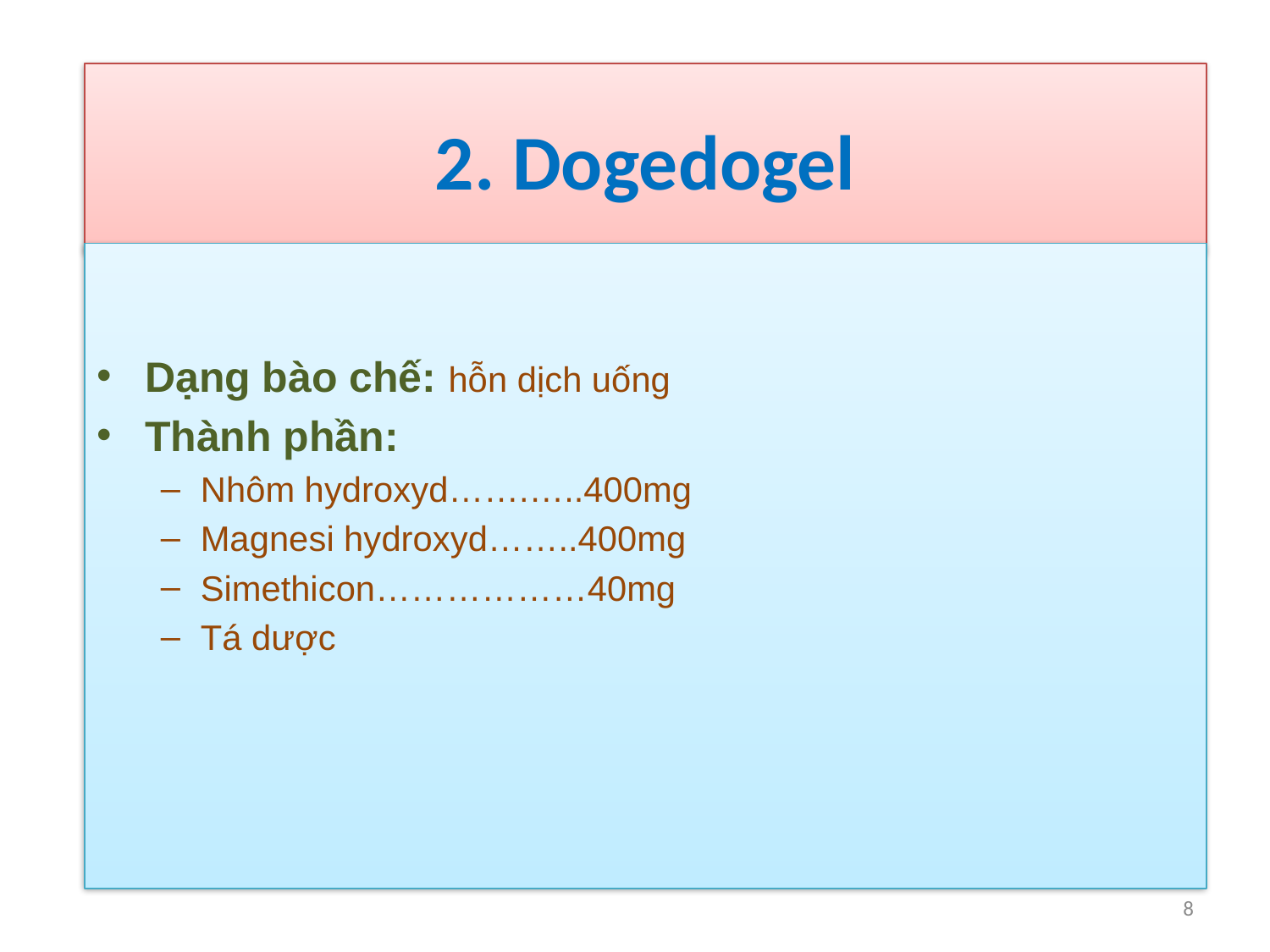

# 2. Dogedogel

Dạng bào chế: hỗn dịch uống
Thành phần:
Nhôm hydroxyd…….…..400mg
Magnesi hydroxyd……..400mg
Simethicon………………40mg
Tá dược
8